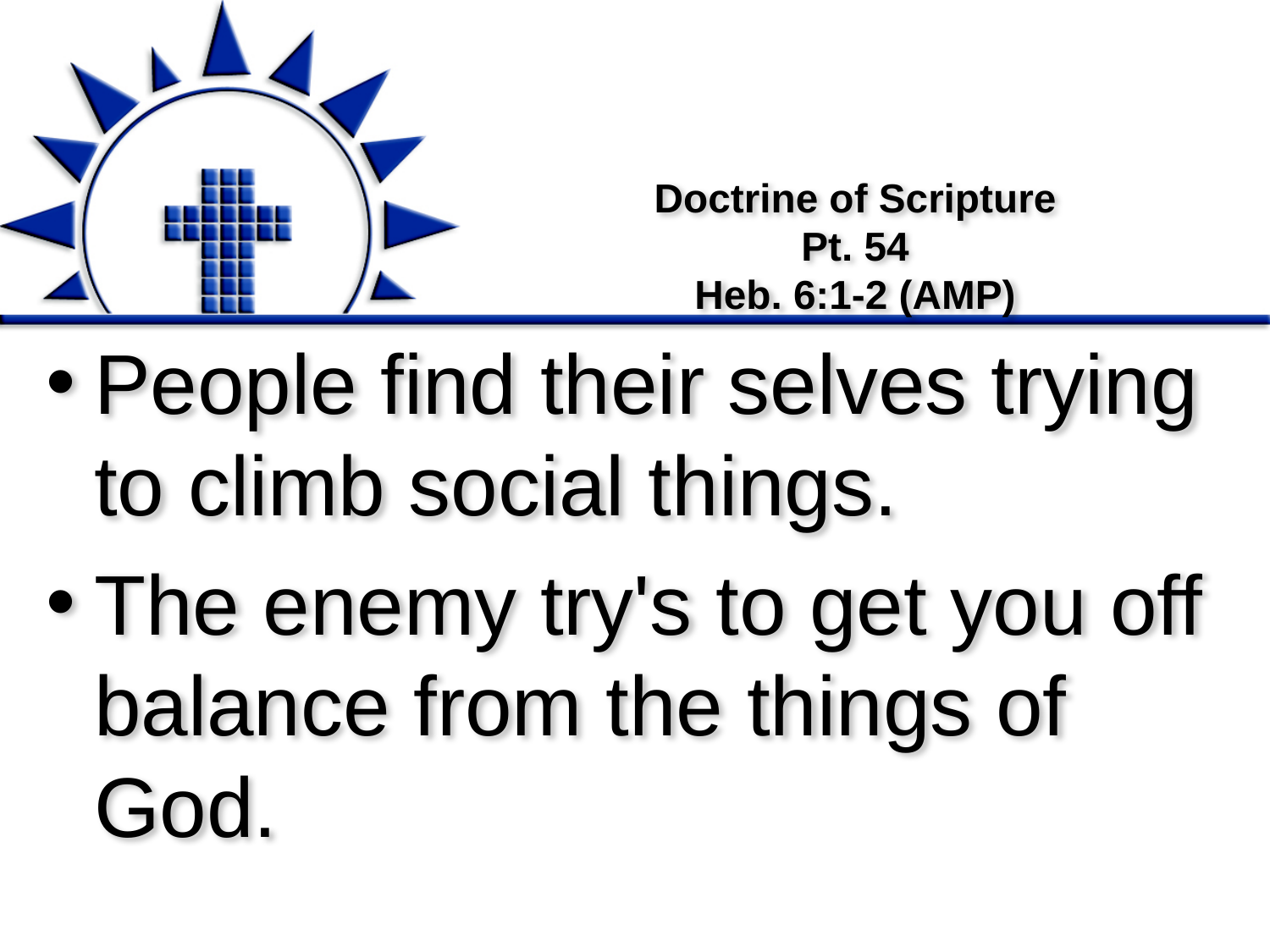

# Doctrine of Scripture Pt. 54 Heb. 6:1-2 (AMP)
People find their selves trying to climb social things.
The enemy try's to get you off balance from the things of God.